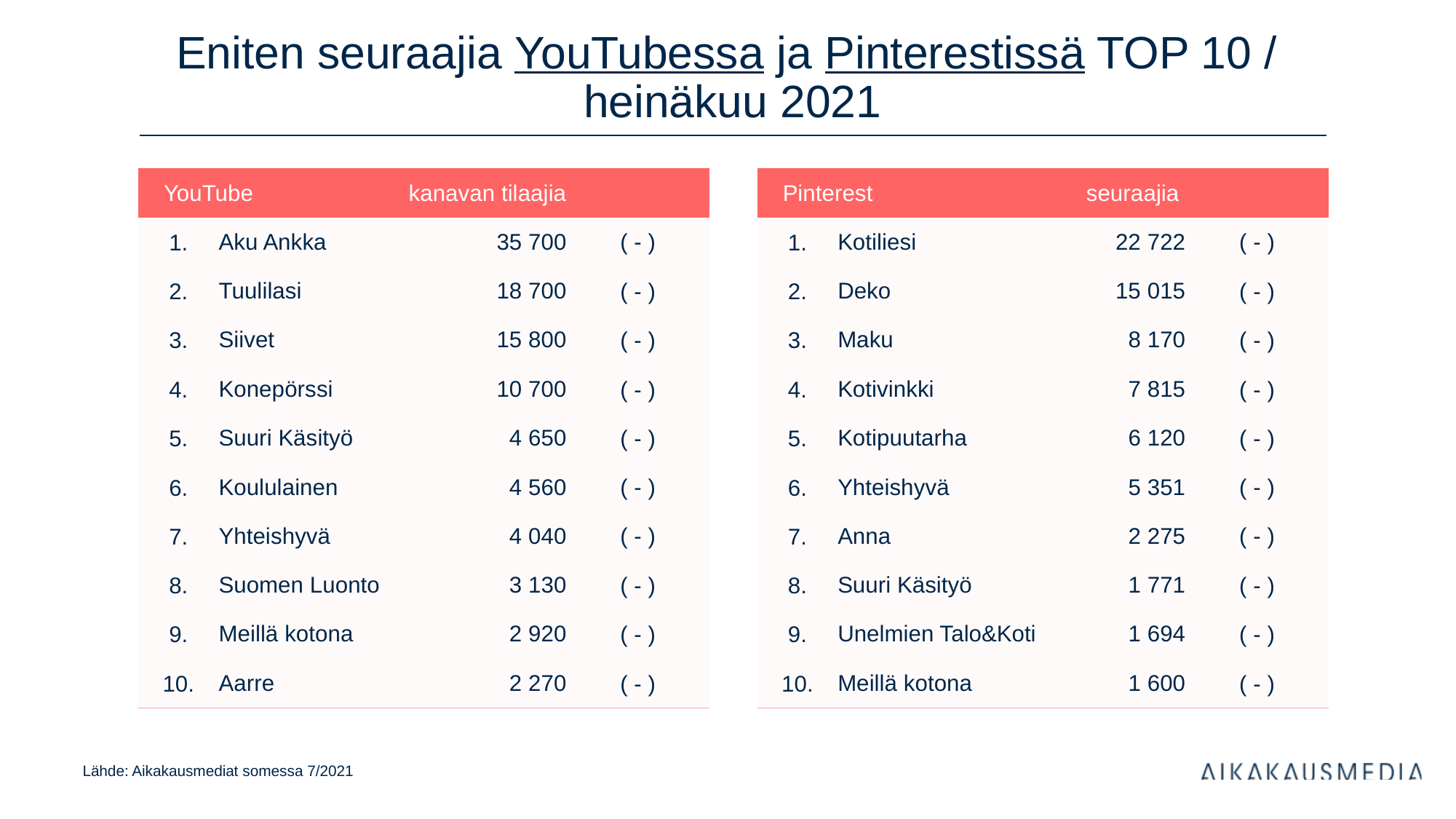

# Eniten seuraajia YouTubessa ja Pinterestissä TOP 10 / heinäkuu 2021
| YouTube |  | kanavan tilaajia |  |
| --- | --- | --- | --- |
| 1. | Aku Ankka | 35 700 | ( - ) |
| 2. | Tuulilasi | 18 700 | ( - ) |
| 3. | Siivet | 15 800 | ( - ) |
| 4. | Konepörssi | 10 700 | ( - ) |
| 5. | Suuri Käsityö | 4 650 | ( - ) |
| 6. | Koululainen | 4 560 | ( - ) |
| 7. | Yhteishyvä | 4 040 | ( - ) |
| 8. | Suomen Luonto | 3 130 | ( - ) |
| 9. | Meillä kotona | 2 920 | ( - ) |
| 10. | Aarre | 2 270 | ( - ) |
| Pinterest |  | seuraajia |  |
| --- | --- | --- | --- |
| 1. | Kotiliesi | 22 722 | ( - ) |
| 2. | Deko | 15 015 | ( - ) |
| 3. | Maku | 8 170 | ( - ) |
| 4. | Kotivinkki | 7 815 | ( - ) |
| 5. | Kotipuutarha | 6 120 | ( - ) |
| 6. | Yhteishyvä | 5 351 | ( - ) |
| 7. | Anna | 2 275 | ( - ) |
| 8. | Suuri Käsityö | 1 771 | ( - ) |
| 9. | Unelmien Talo&Koti | 1 694 | ( - ) |
| 10. | Meillä kotona | 1 600 | ( - ) |